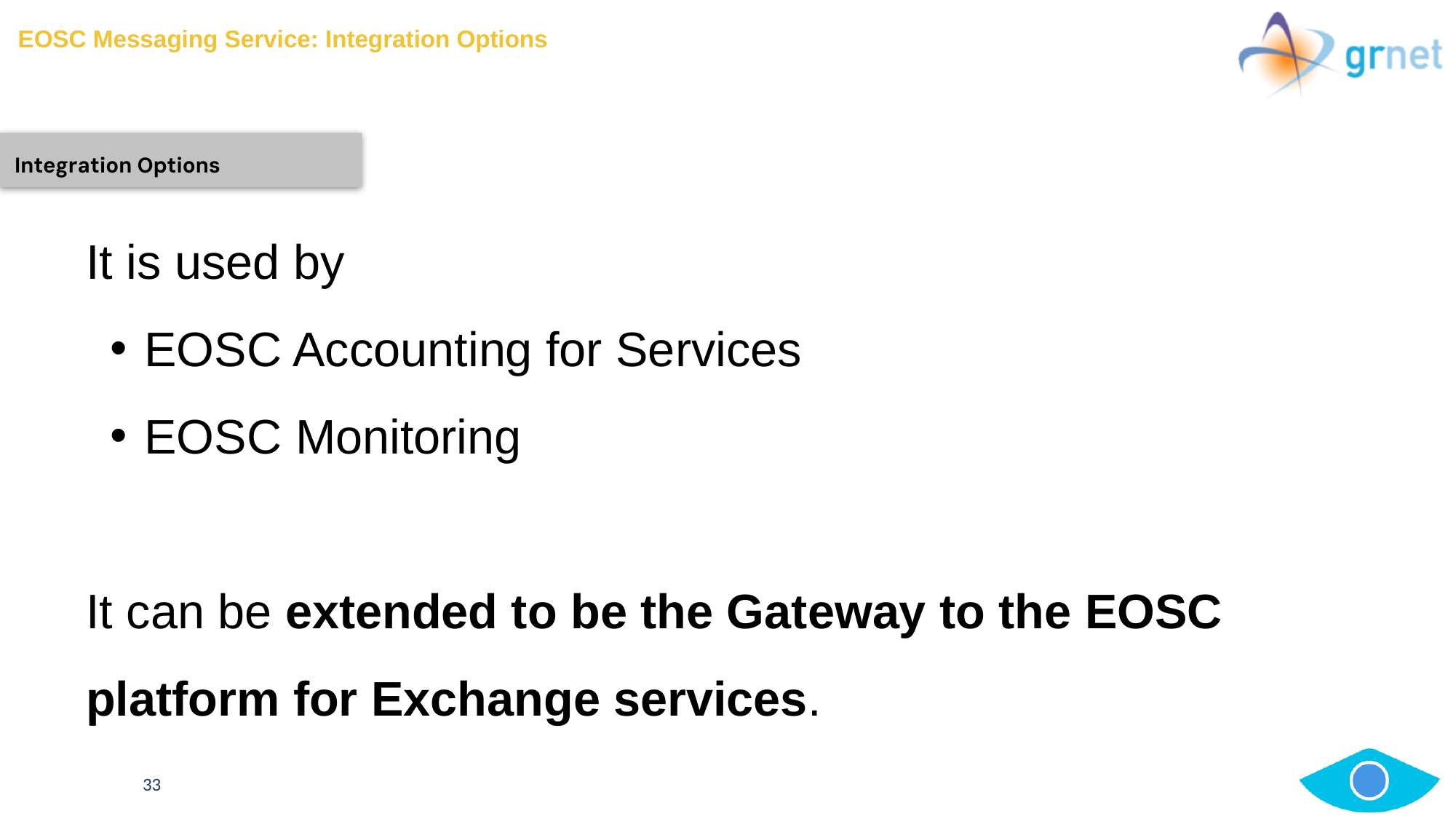

# EOSC Messaging Service: Integration Options
Integration Options

It is used by
EOSC Accounting for Services
EOSC Monitoring

It can be extended to be the Gateway to the EOSC platform for Exchange services.

33